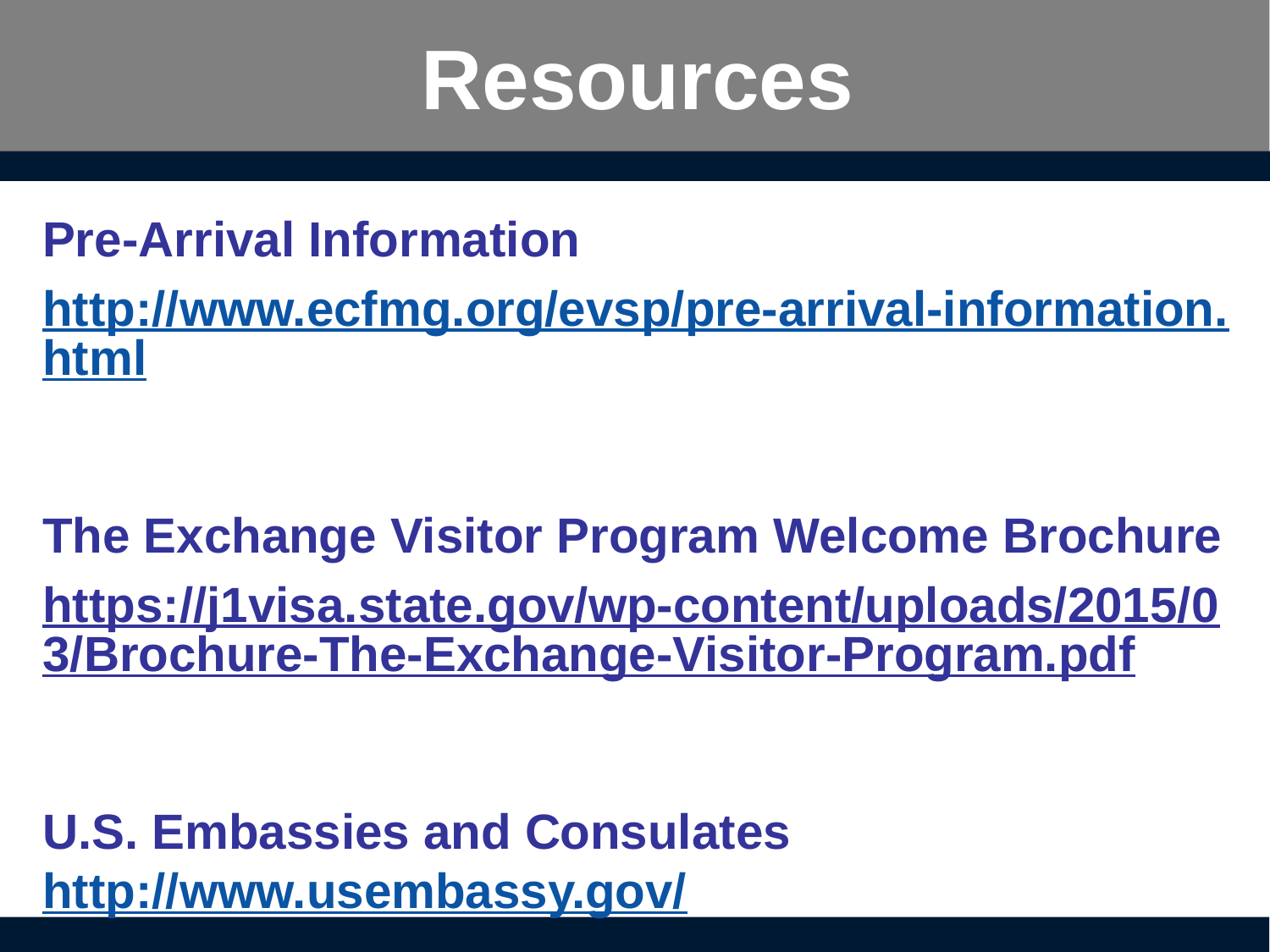

# Resources
Pre-Arrival Information
http://www.ecfmg.org/evsp/pre-arrival-information.html
The Exchange Visitor Program Welcome Brochure
https://j1visa.state.gov/wp-content/uploads/2015/03/Brochure-The-Exchange-Visitor-Program.pdf
U.S. Embassies and Consulates
http://www.usembassy.gov/